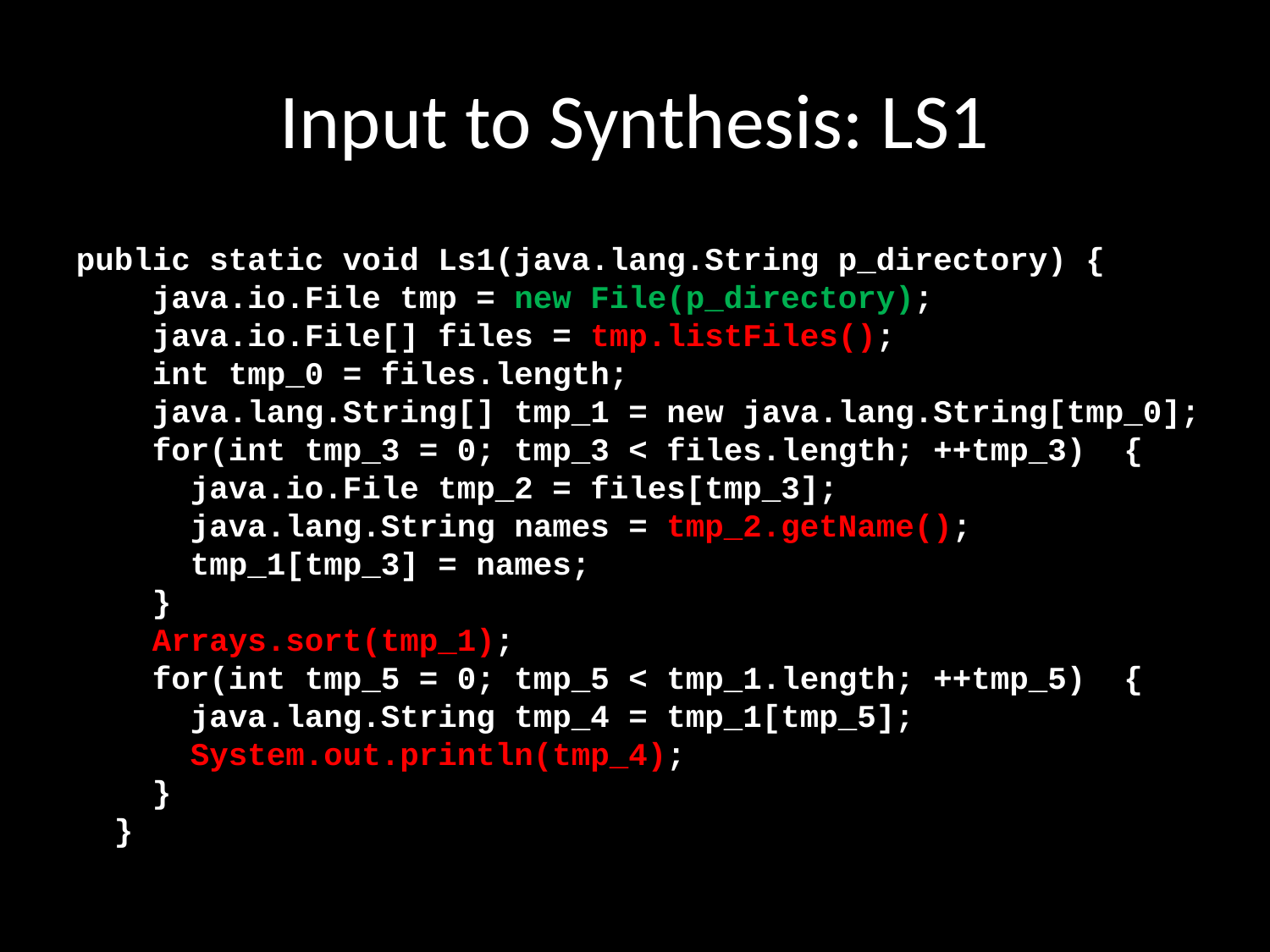

# Input to Synthesis: LS1
public static void Ls1(java.lang.String p_directory) {
    java.io.File tmp = new File(p_directory);
    java.io.File[] files = tmp.listFiles();
    int tmp_0 = files.length;
    java.lang.String[] tmp_1 = new java.lang.String[tmp_0];
    for(int tmp_3 = 0; tmp_3 < files.length; ++tmp_3)  {
      java.io.File tmp_2 = files[tmp_3];
      java.lang.String names = tmp_2.getName();
      tmp_1[tmp_3] = names;
    }
    Arrays.sort(tmp_1);
    for(int tmp_5 = 0; tmp_5 < tmp_1.length; ++tmp_5)  {
      java.lang.String tmp_4 = tmp_1[tmp_5];
      System.out.println(tmp_4);
    }
  }